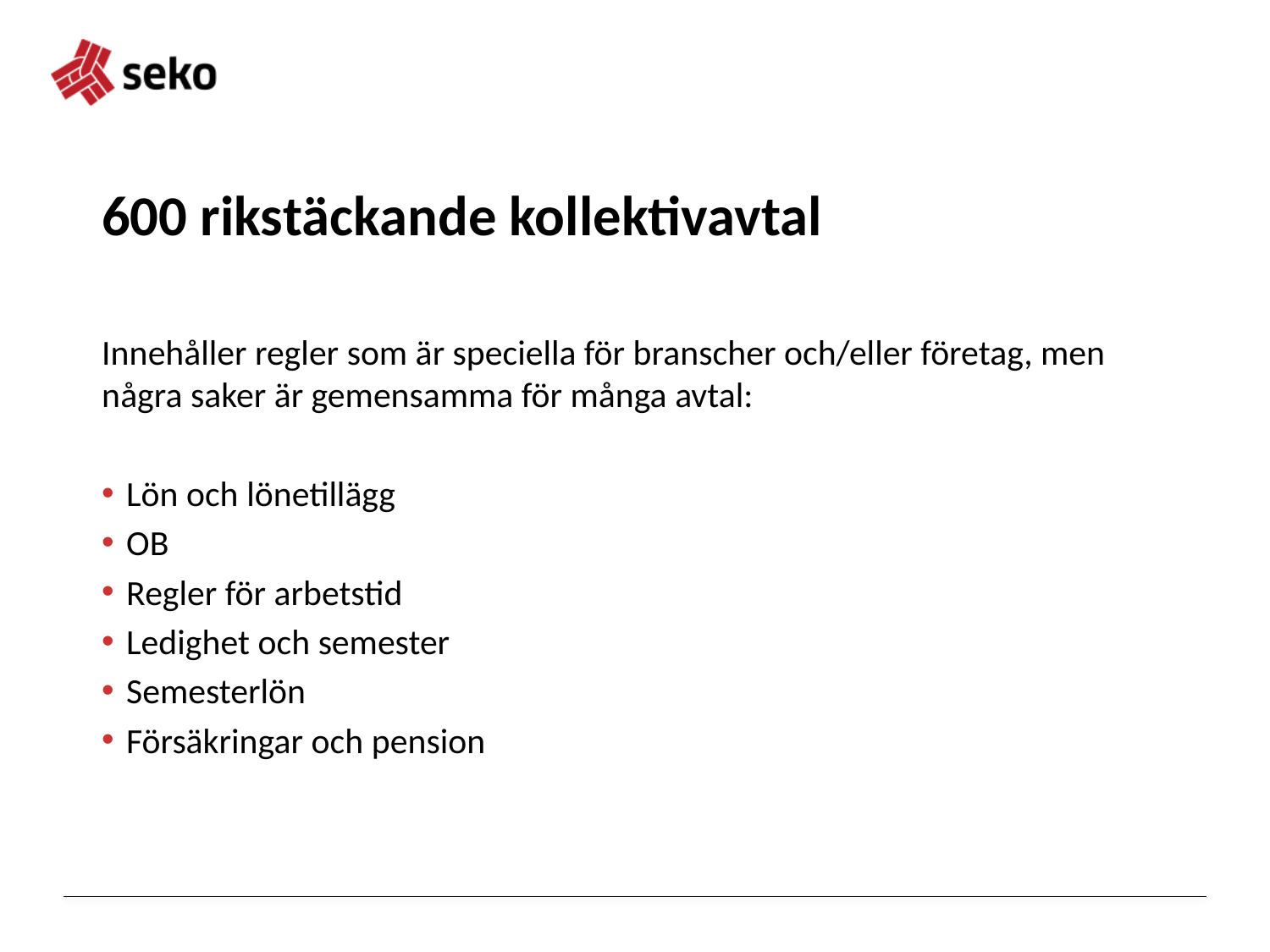

# 600 rikstäckande kollektivavtal
Innehåller regler som är speciella för branscher och/eller företag, men några saker är gemensamma för många avtal:

Lön och lönetillägg
OB
Regler för arbetstid
Ledighet och semester
Semesterlön
Försäkringar och pension